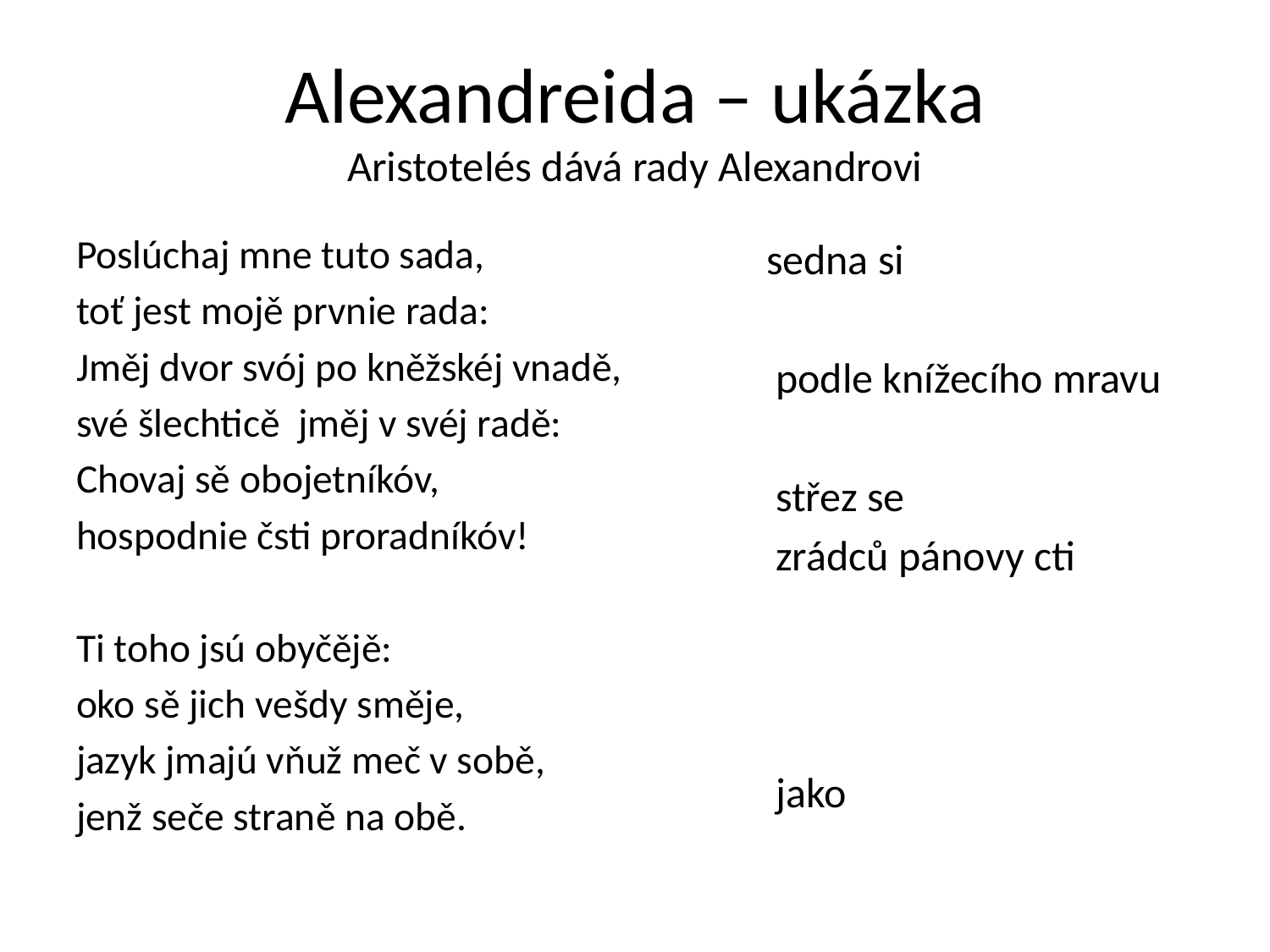

# Alexandreida – ukázka Aristotelés dává rady Alexandrovi
Poslúchaj mne tuto sada,
toť jest mojě prvnie rada:
Jměj dvor svój po kněžskéj vnadě,
své šlechticě  jměj v svéj radě:
Chovaj sě obojetníkóv,
hospodnie čsti proradníkóv!

Ti toho jsú obyčějě:
oko sě jich vešdy směje,
jazyk jmajú vňuž meč v sobě,
jenž seče straně na obě.

   sedna si

    podle knížecího mravu

    střez se
    zrádců pánovy cti

    jako